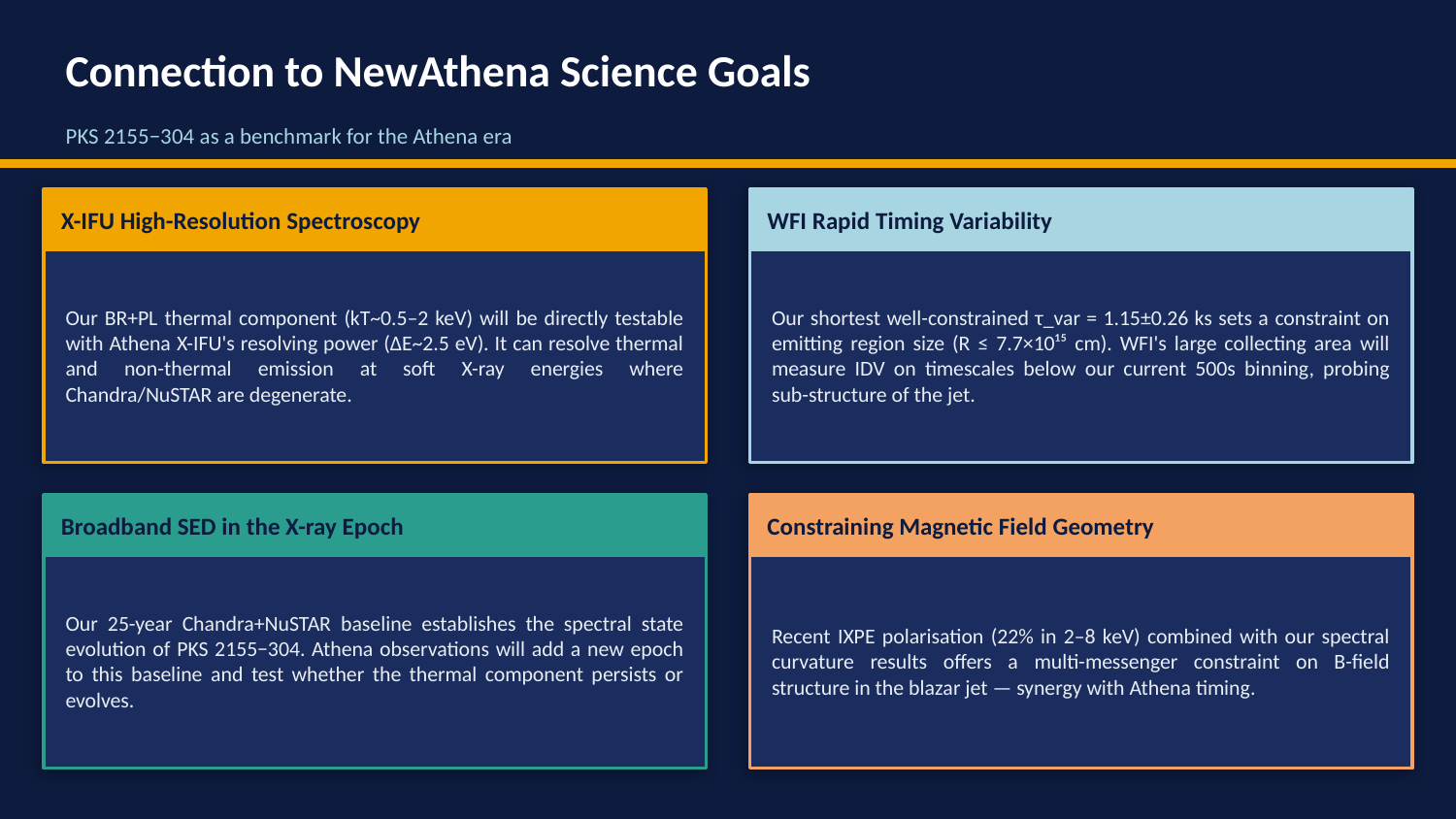

Connection to NewAthena Science Goals
PKS 2155−304 as a benchmark for the Athena era

X-IFU High-Resolution Spectroscopy
WFI Rapid Timing Variability
Our BR+PL thermal component (kT~0.5–2 keV) will be directly testable with Athena X-IFU's resolving power (ΔE~2.5 eV). It can resolve thermal and non-thermal emission at soft X-ray energies where Chandra/NuSTAR are degenerate.
Our shortest well-constrained τ_var = 1.15±0.26 ks sets a constraint on emitting region size (R ≤ 7.7×10¹⁵ cm). WFI's large collecting area will measure IDV on timescales below our current 500s binning, probing sub-structure of the jet.

Broadband SED in the X-ray Epoch
Constraining Magnetic Field Geometry
Our 25-year Chandra+NuSTAR baseline establishes the spectral state evolution of PKS 2155−304. Athena observations will add a new epoch to this baseline and test whether the thermal component persists or evolves.
Recent IXPE polarisation (22% in 2–8 keV) combined with our spectral curvature results offers a multi-messenger constraint on B-field structure in the blazar jet — synergy with Athena timing.